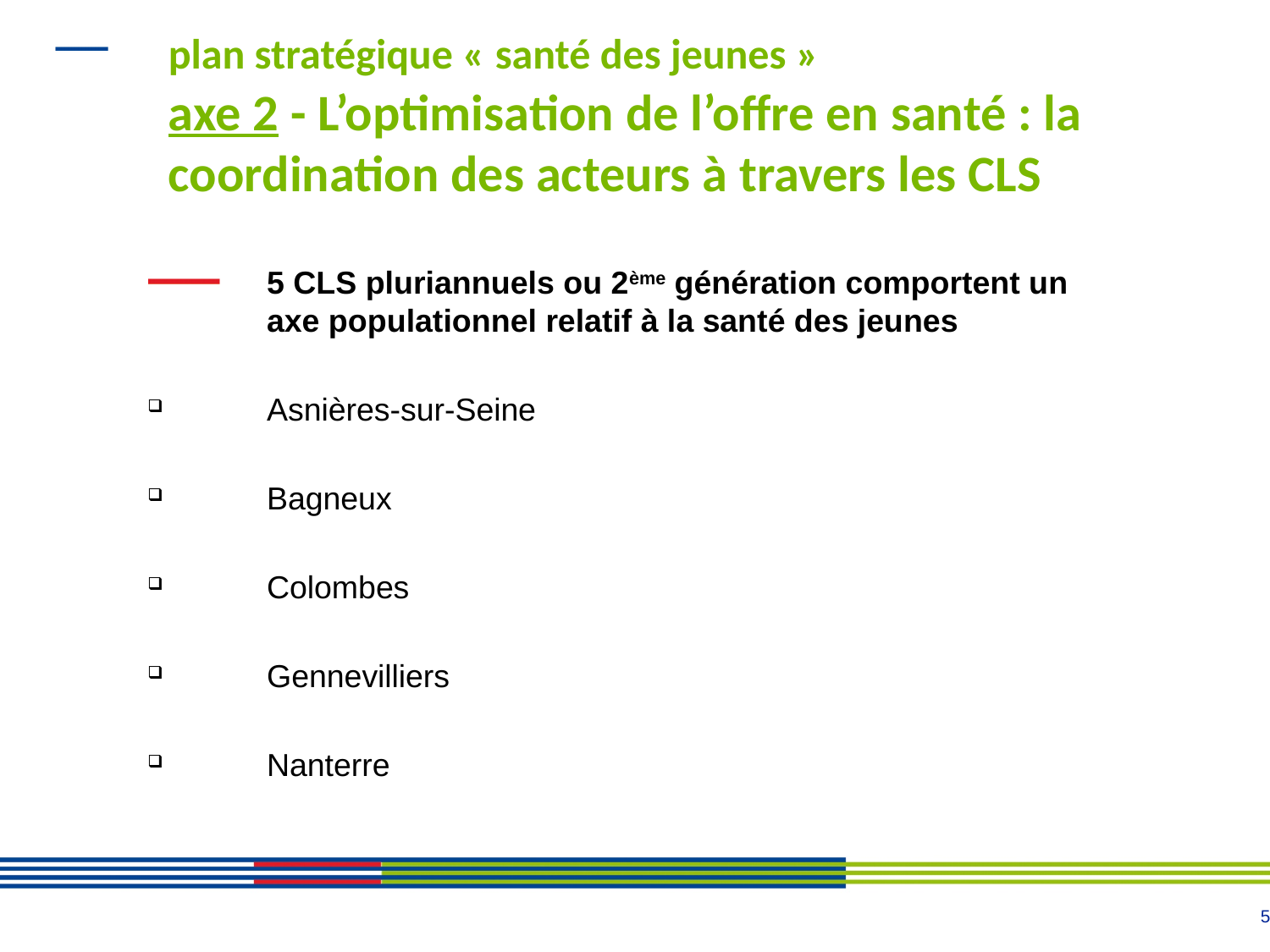

# plan stratégique « santé des jeunes »  axe 2 - L’optimisation de l’offre en santé : la coordination des acteurs à travers les CLS
5 CLS pluriannuels ou 2ème génération comportent un axe populationnel relatif à la santé des jeunes

Asnières-sur-Seine

Bagneux

Colombes

Gennevilliers

Nanterre